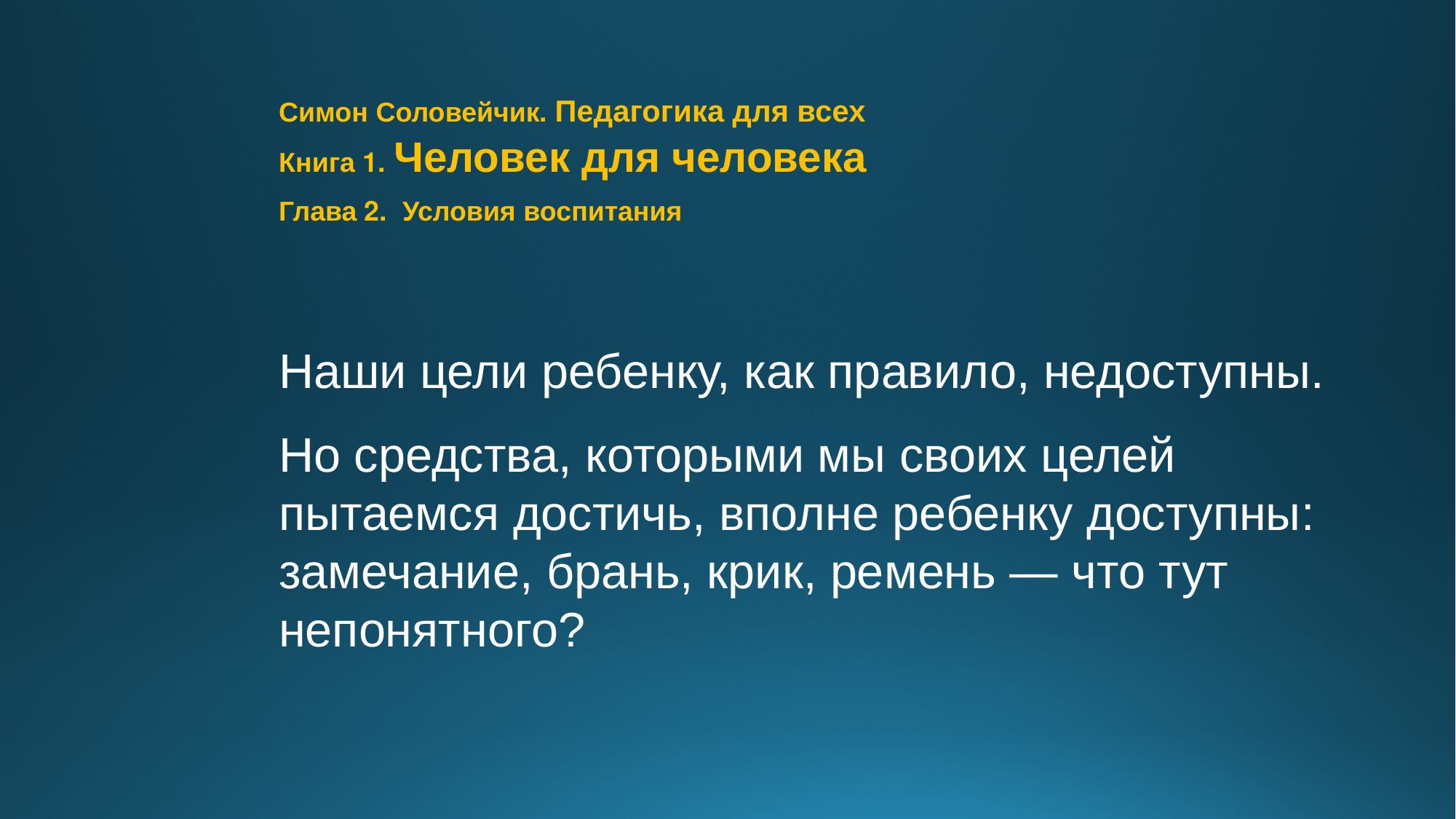

Симон Соловейчик. Педагогика для всех

Книга 1. Человек для человека

Глава 2.  Условия воспитания

Наши цели ребенку, как правило, недоступны.
Но средства, которыми мы своих целей пытаемся достичь, вполне ребенку доступны: замечание, брань, крик, ремень — что тут непонятного?